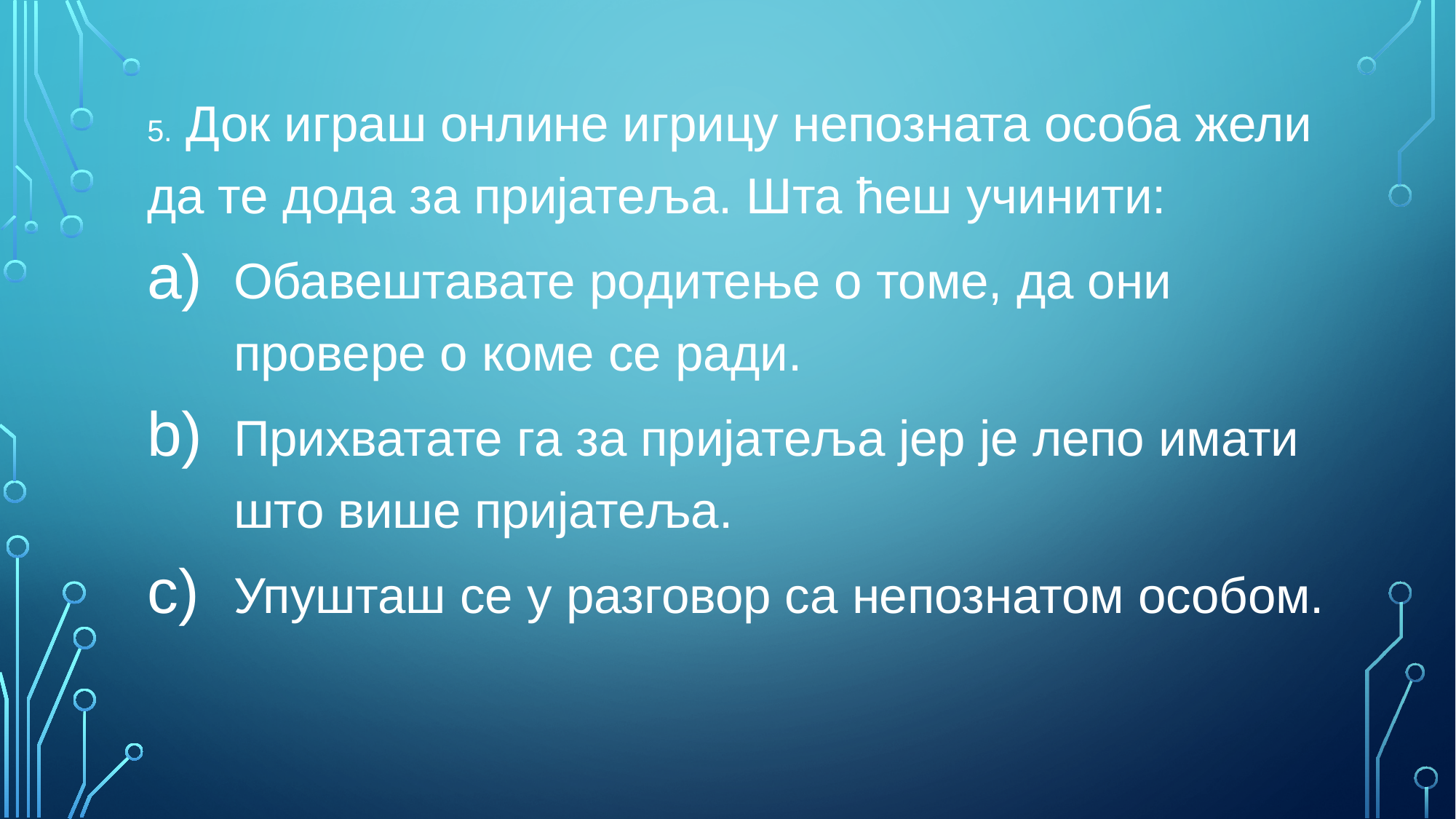

5. Док играш онлине игрицу непозната особа жели да те дода за пријатеља. Шта ћеш учинити:
Обавештавате родитење о томе, да они провере о коме се ради.
Прихватате га за пријатеља јер је лепо имати што више пријатеља.
Упушташ се у разговор са непознатом особом.